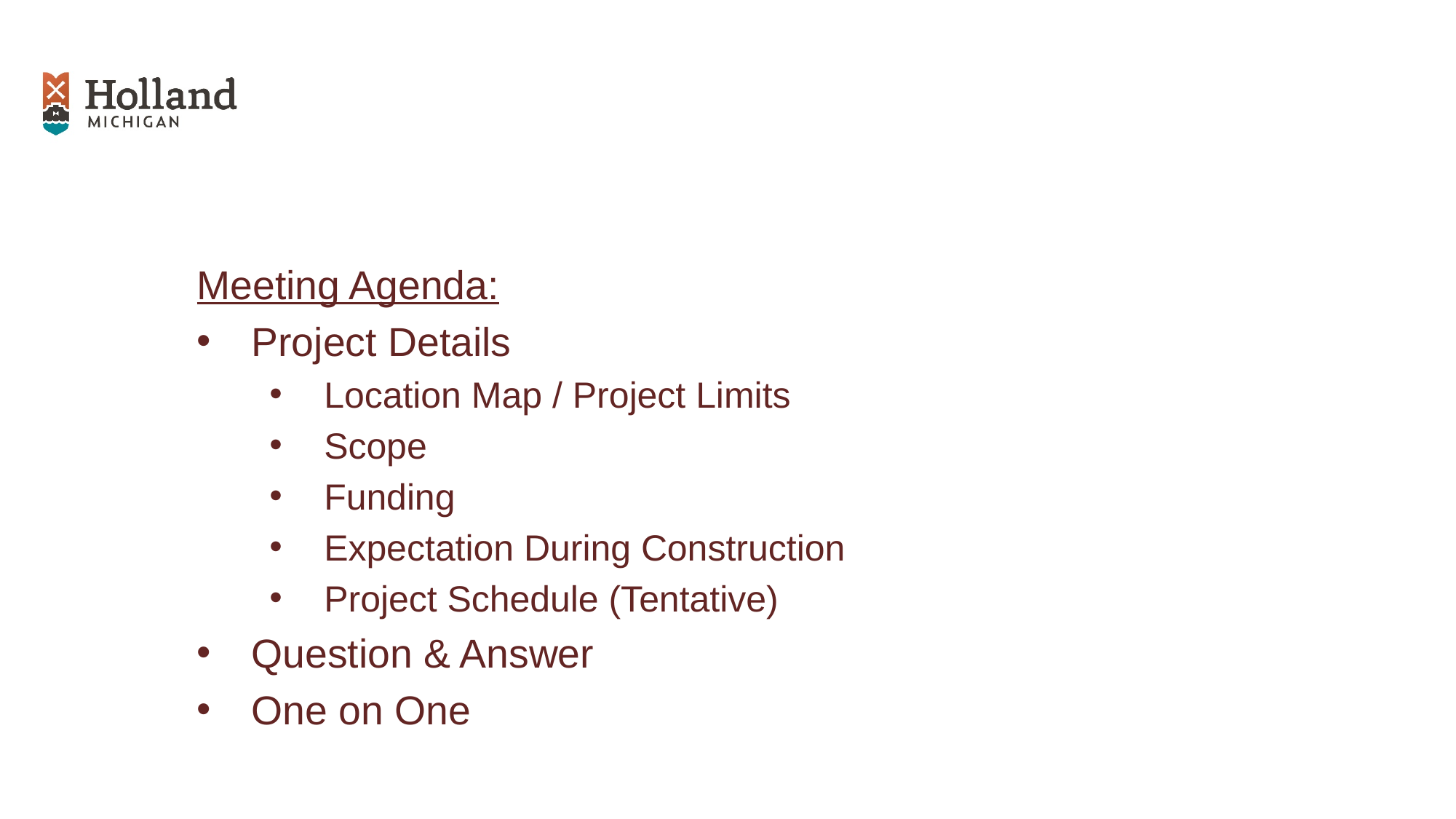

Meeting Agenda:
Project Details
Location Map / Project Limits
Scope
Funding
Expectation During Construction
Project Schedule (Tentative)
Question & Answer
One on One